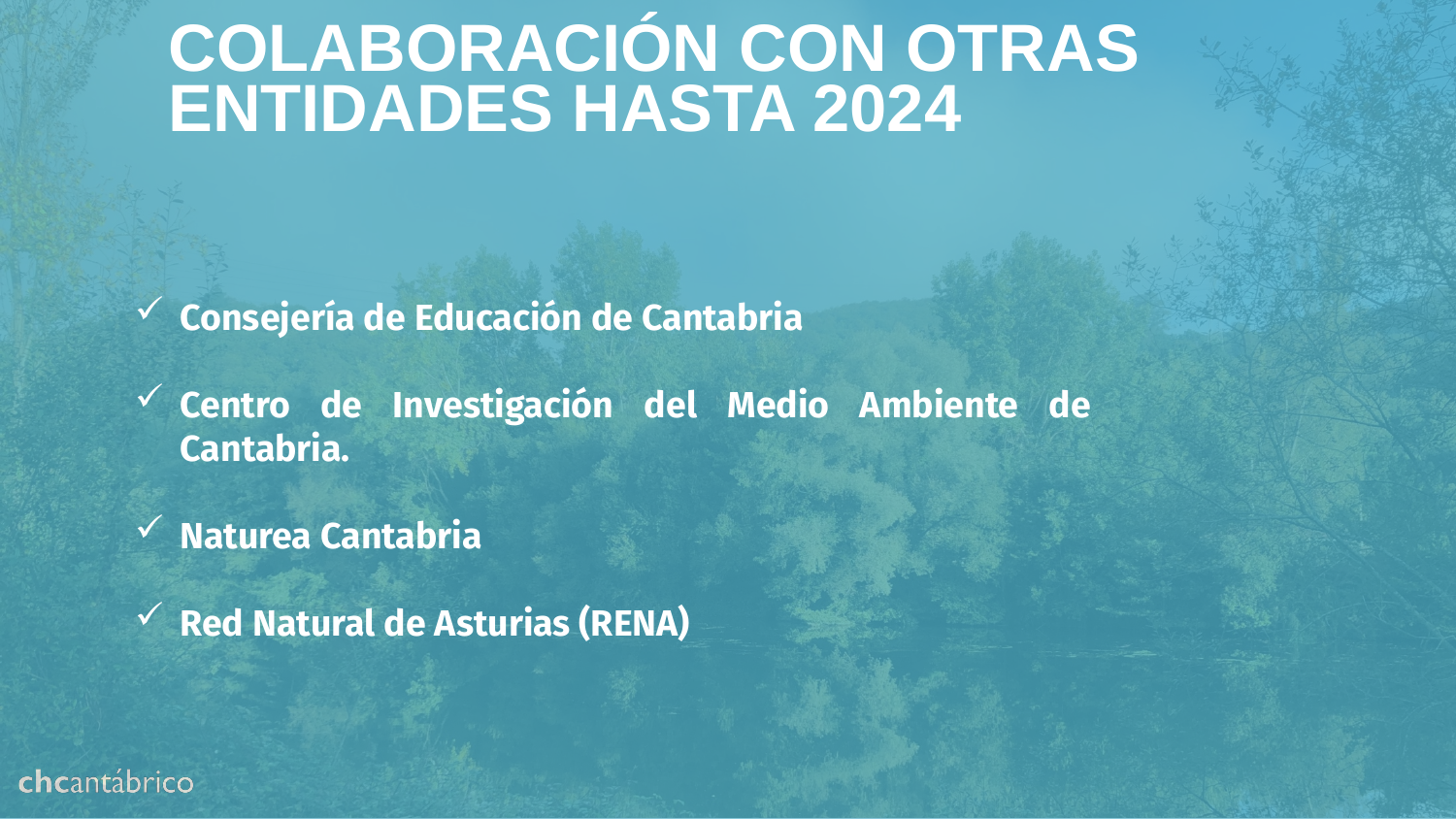

# COLABORACIÓN CON OTRAS ENTIDADES HASTA 2024

Consejería de Educación de Cantabria

Centro de Investigación del Medio Ambiente de Cantabria.

Naturea Cantabria

Red Natural de Asturias (RENA)